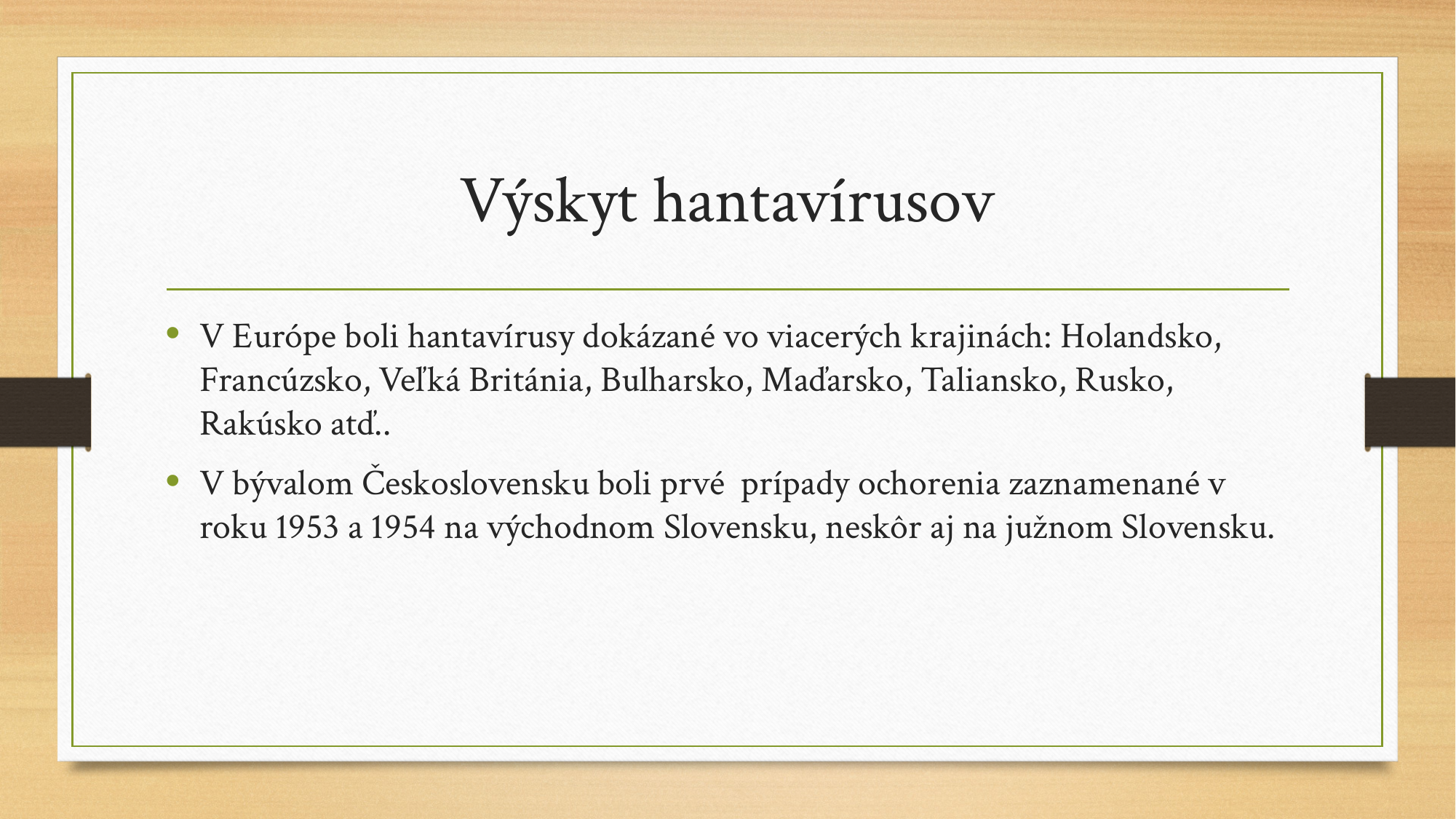

# Výskyt hantavírusov
V Európe boli hantavírusy dokázané vo viacerých krajinách: Holandsko, Francúzsko, Veľká Británia, Bulharsko, Maďarsko, Taliansko, Rusko, Rakúsko atď..
V bývalom Československu boli prvé  prípady ochorenia zaznamenané v roku 1953 a 1954 na východnom Slovensku, neskôr aj na južnom Slovensku.